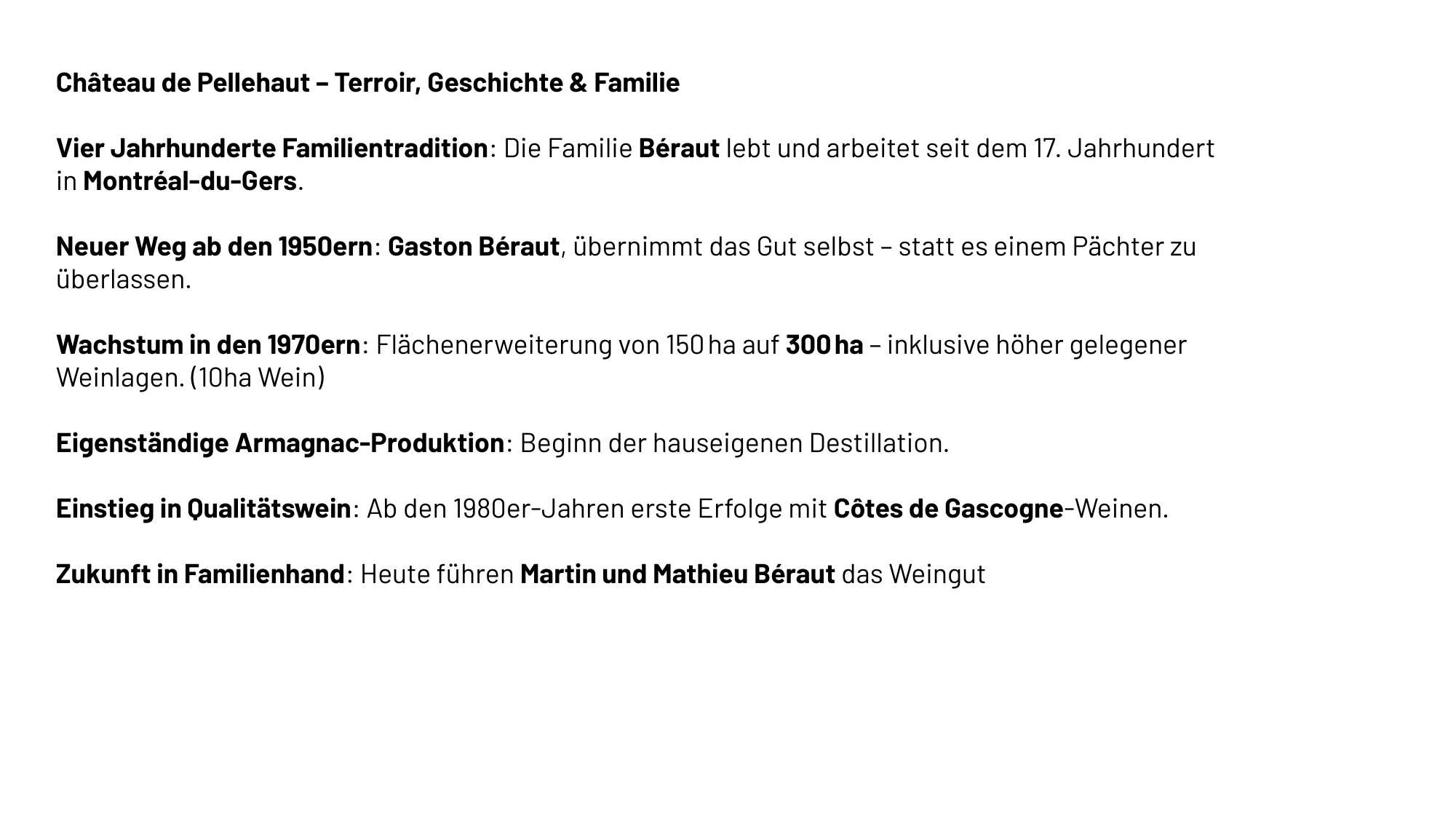

Château de Pellehaut – Terroir, Geschichte & Familie

Vier Jahrhunderte Familientradition: Die Familie Béraut lebt und arbeitet seit dem 17. Jahrhundert in Montréal-du-Gers.

Neuer Weg ab den 1950ern: Gaston Béraut, übernimmt das Gut selbst – statt es einem Pächter zu überlassen.

Wachstum in den 1970ern: Flächenerweiterung von 150 ha auf 300 ha – inklusive höher gelegener Weinlagen. (10ha Wein)

Eigenständige Armagnac-Produktion: Beginn der hauseigenen Destillation.

Einstieg in Qualitätswein: Ab den 1980er-Jahren erste Erfolge mit Côtes de Gascogne-Weinen.

Zukunft in Familienhand: Heute führen Martin und Mathieu Béraut das Weingut